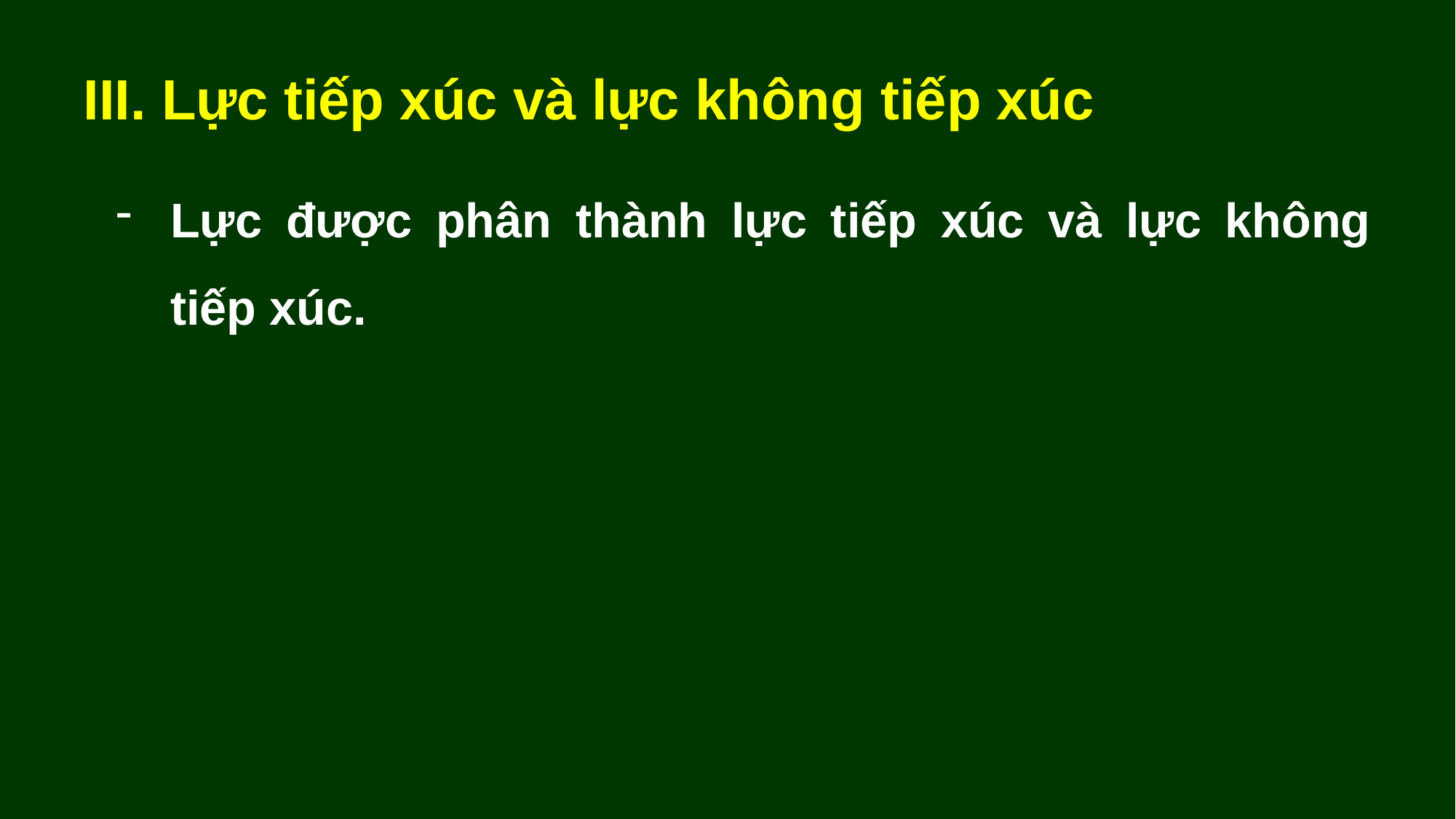

III. Lực tiếp xúc và lực không tiếp xúc
Lực được phân thành lực tiếp xúc và lực không tiếp xúc.